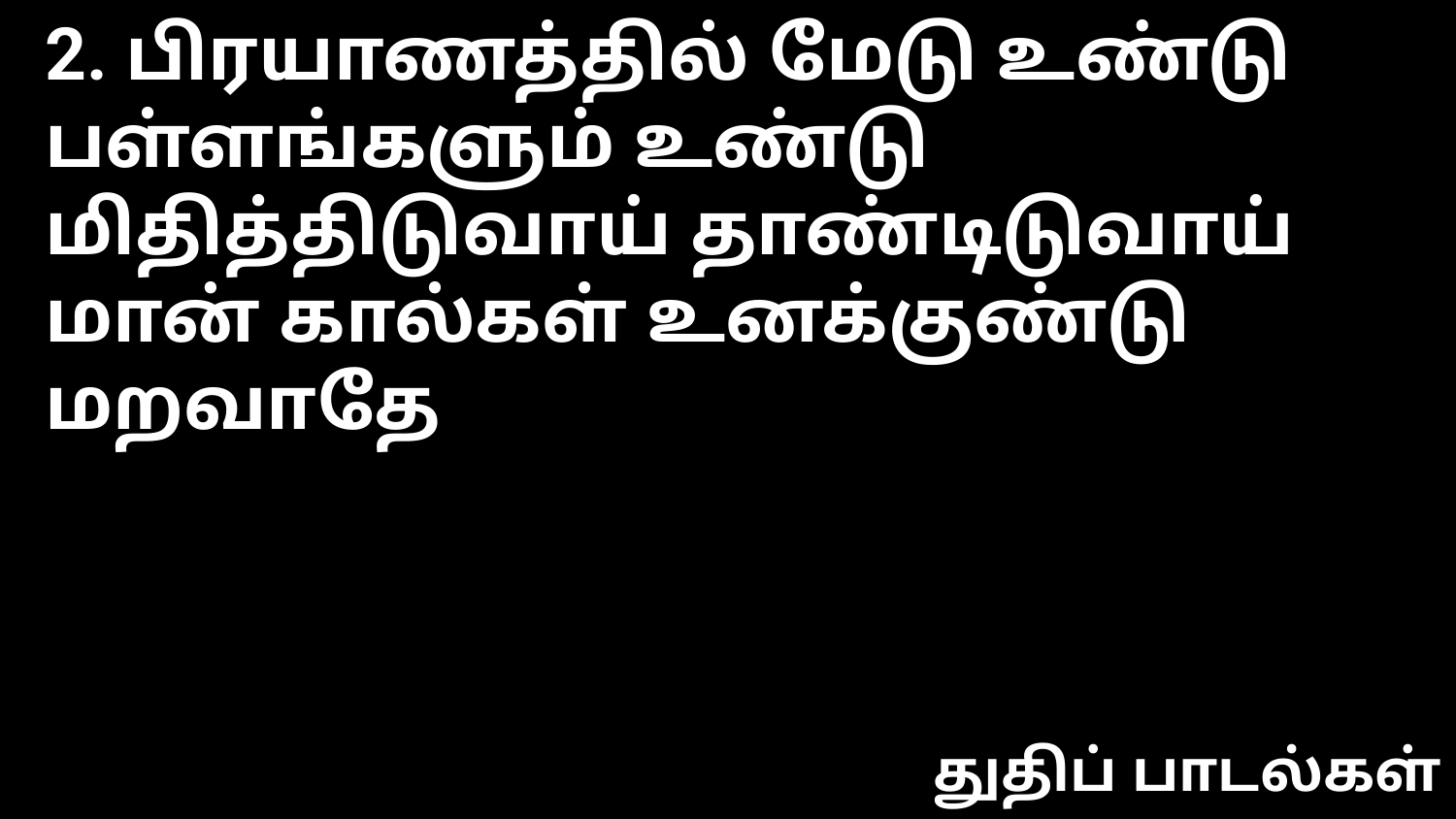

2. பிரயாணத்தில் மேடு உண்டு
பள்ளங்களும் உண்டு
மிதித்திடுவாய் தாண்டிடுவாய்
மான் கால்கள் உனக்குண்டு மறவாதே

துதிப் பாடல்கள்